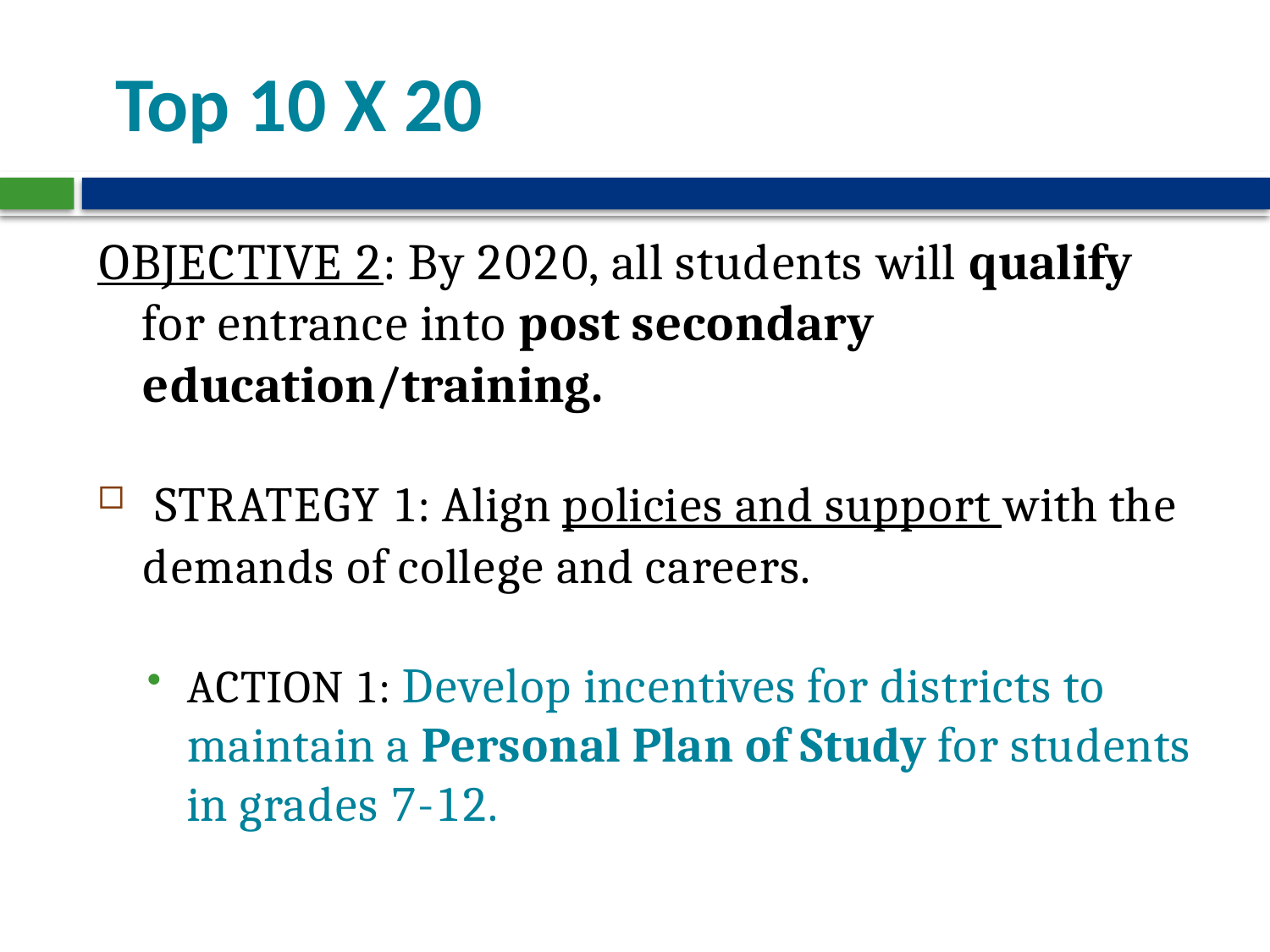

# Top 10 X 20
OBJECTIVE 2: By 2020, all students will qualify for entrance into post secondary education/training.

 STRATEGY 1: Align policies and support with the demands of college and careers.

ACTION 1: Develop incentives for districts to maintain a Personal Plan of Study for students in grades 7-12.